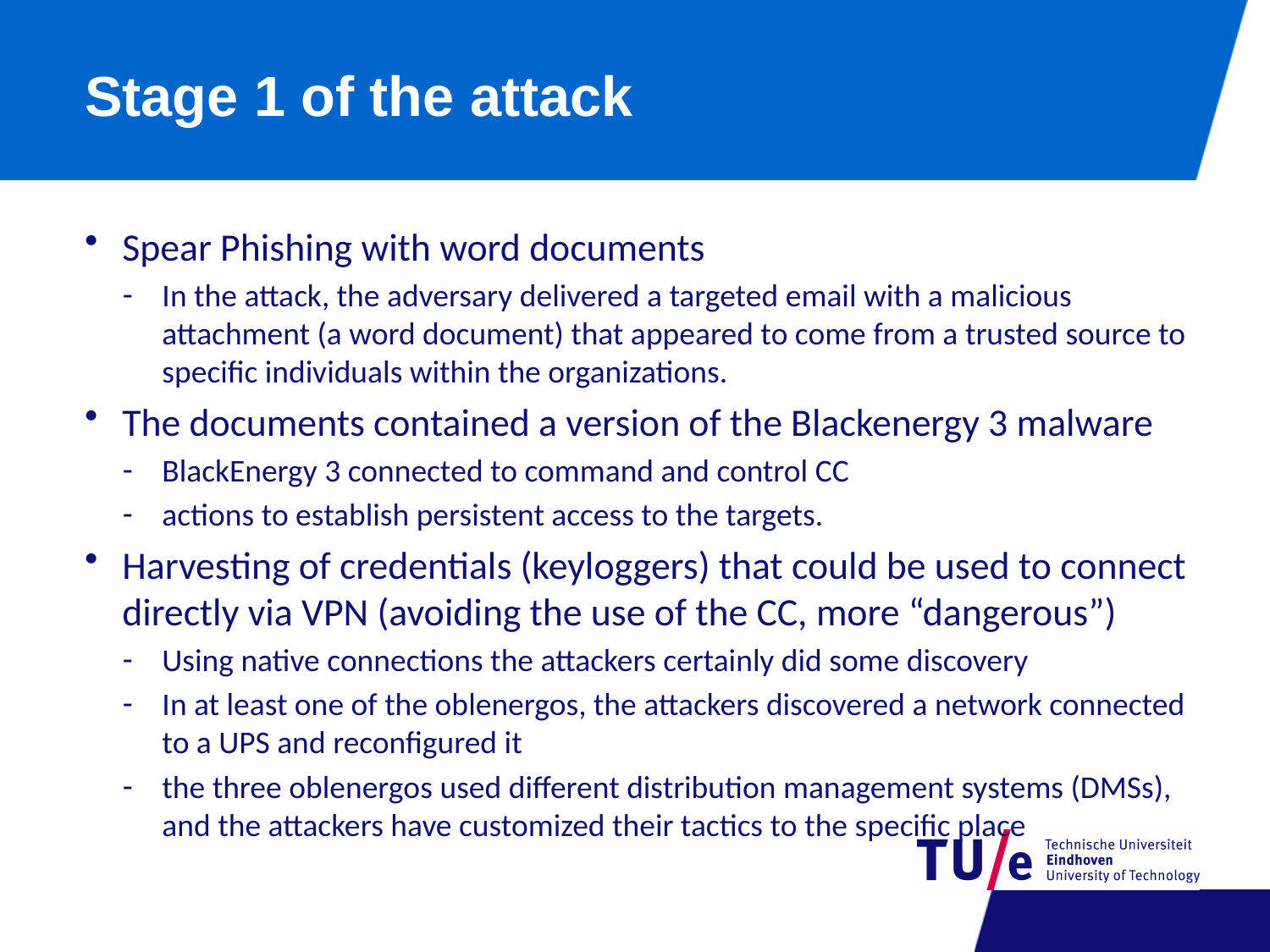

# Stage 1 of the attack
Spear Phishing with word documents
In the attack, the adversary delivered a targeted email with a malicious attachment (a word document) that appeared to come from a trusted source to specific individuals within the organizations.
The documents contained a version of the Blackenergy 3 malware
BlackEnergy 3 connected to command and control CC
actions to establish persistent access to the targets.
Harvesting of credentials (keyloggers) that could be used to connect directly via VPN (avoiding the use of the CC, more “dangerous”)
Using native connections the attackers certainly did some discovery
In at least one of the oblenergos, the attackers discovered a network connected to a UPS and reconfigured it
the three oblenergos used different distribution management systems (DMSs), and the attackers have customized their tactics to the specific place